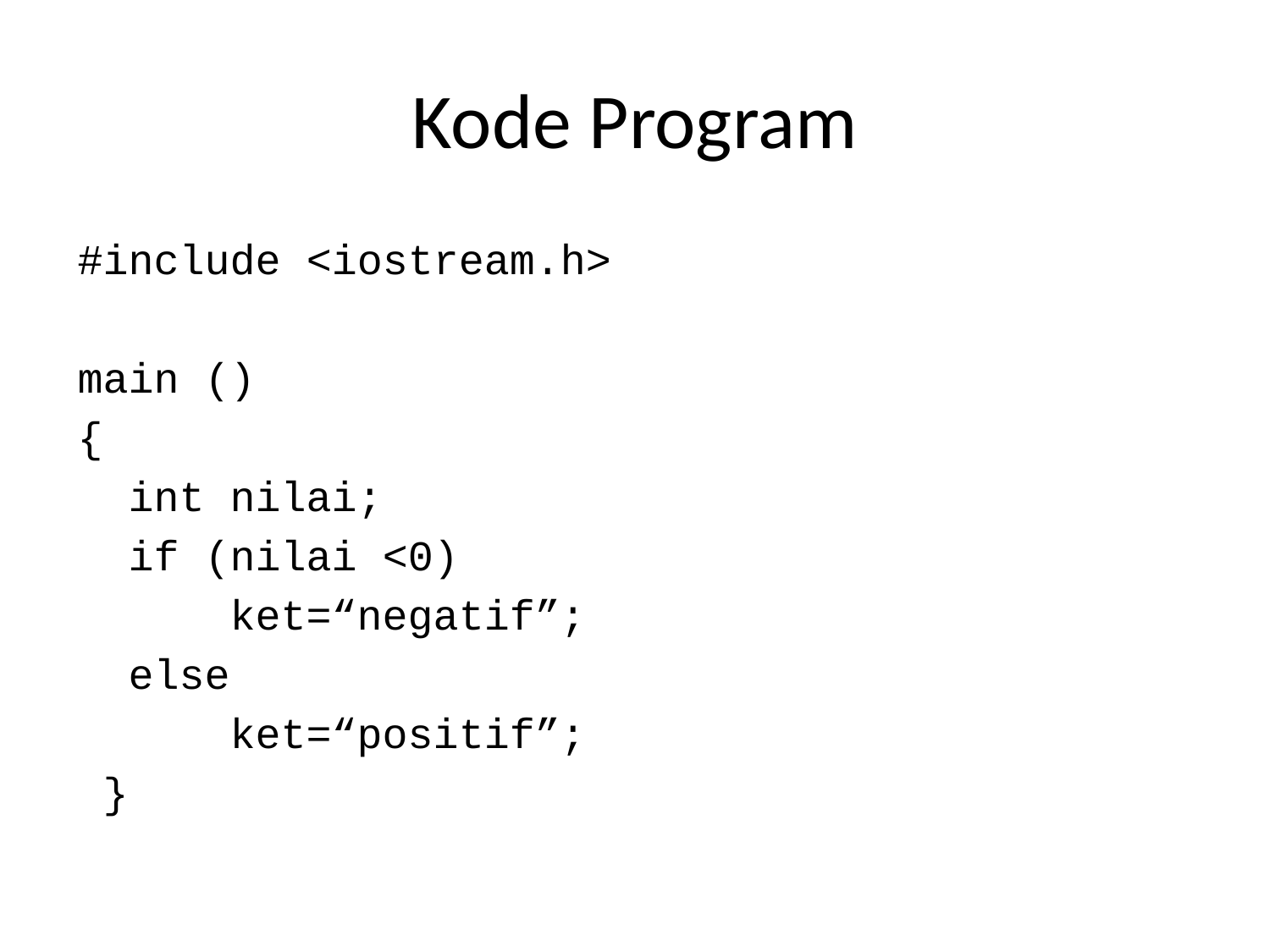

# Kode Program
#include <iostream.h>

main ()
{
  int nilai;
  if (nilai <0)
      ket=“negatif”;
  else
      ket=“positif”;
 }